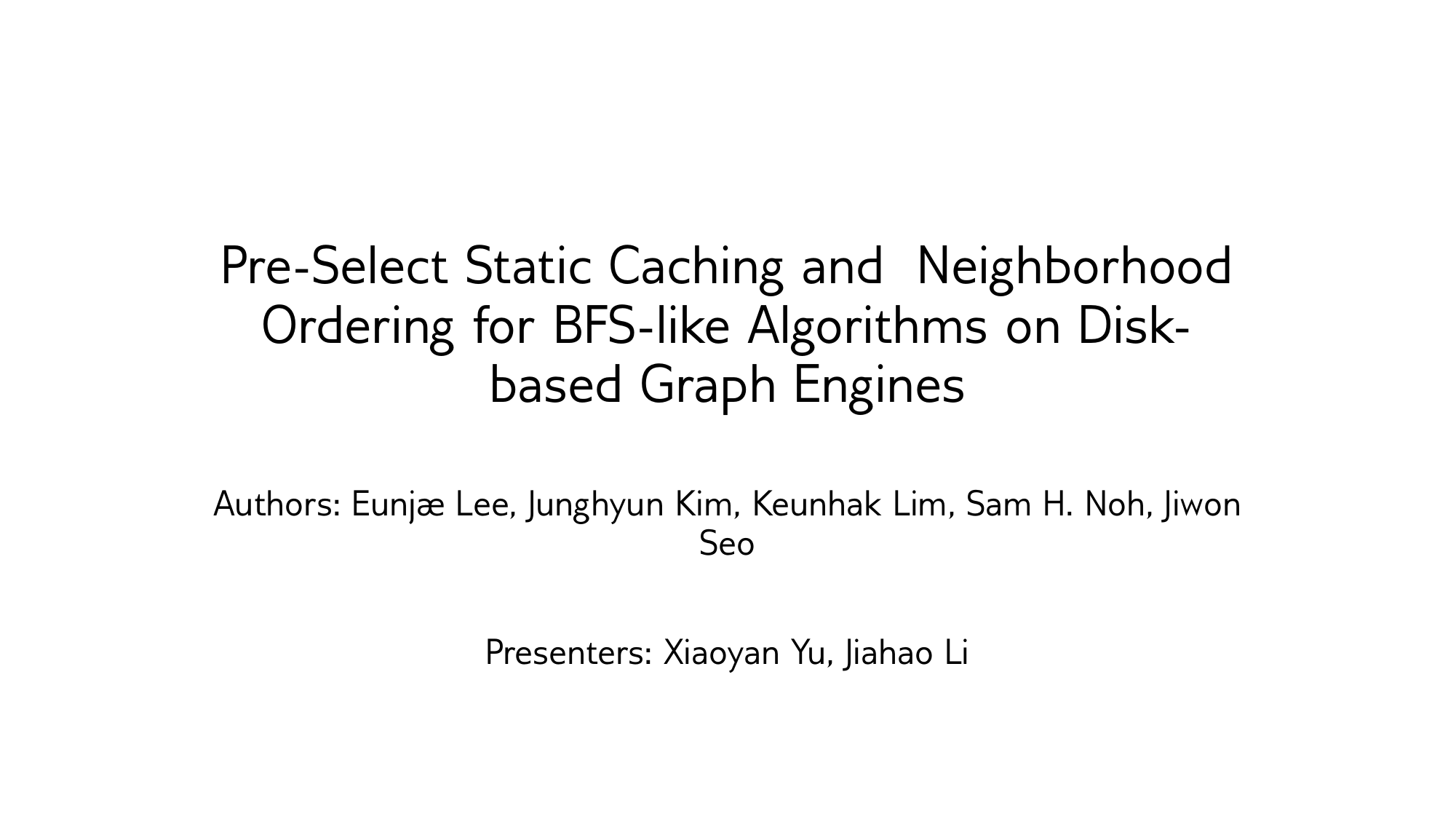

# Pre-Select Static Caching and  Neighborhood Ordering for BFS-like Algorithms on Disk-based Graph Engines
Authors: Eunjae Lee, Junghyun Kim, Keunhak Lim, Sam H. Noh, Jiwon Seo

Presenters: Xiaoyan Yu, Jiahao Li